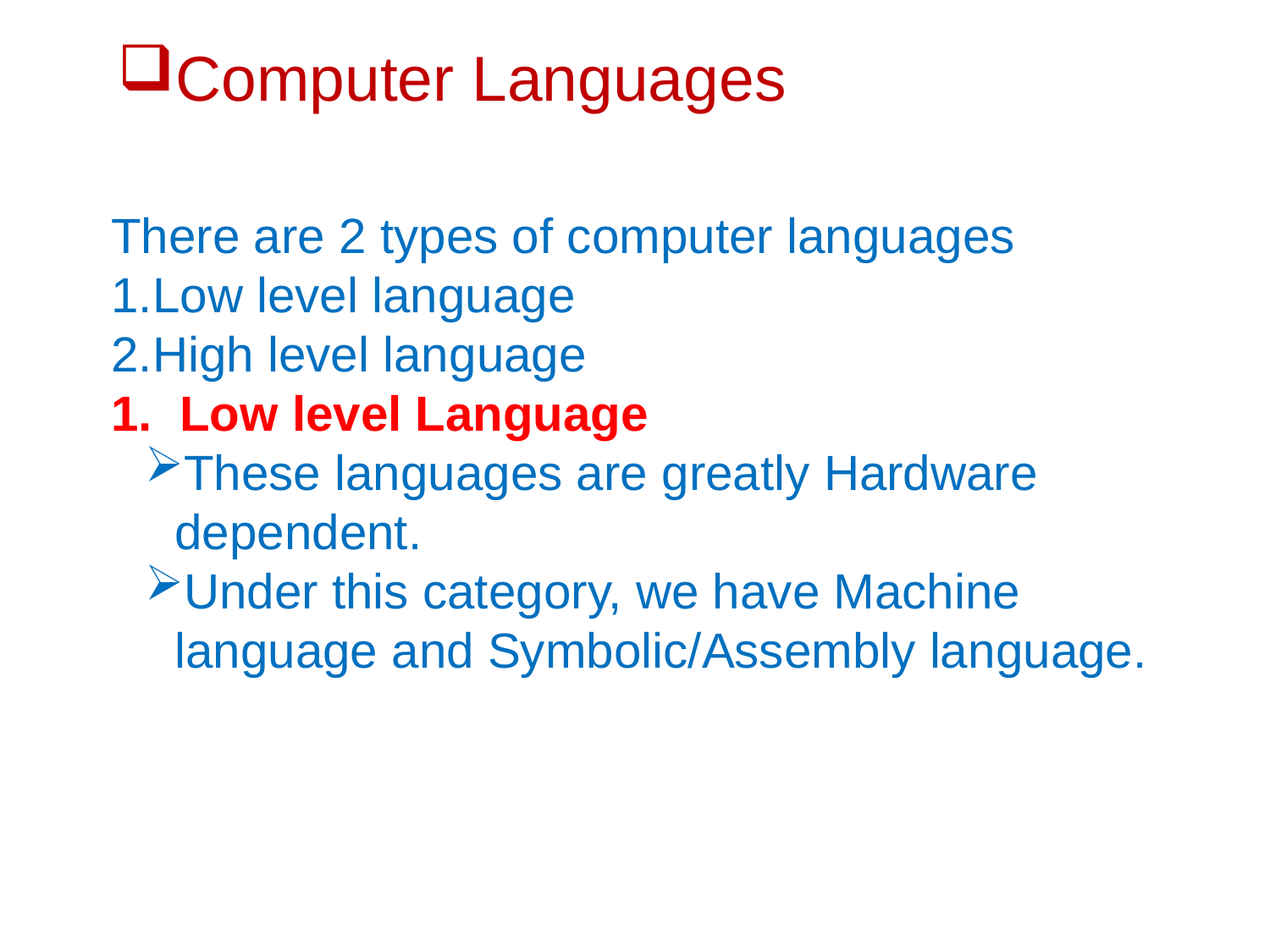

Computer Languages
There are 2 types of computer languages
Low level language
High level language
1.  Low level Language
These languages are greatly Hardware dependent.
Under this category, we have Machine language and Symbolic/Assembly language.